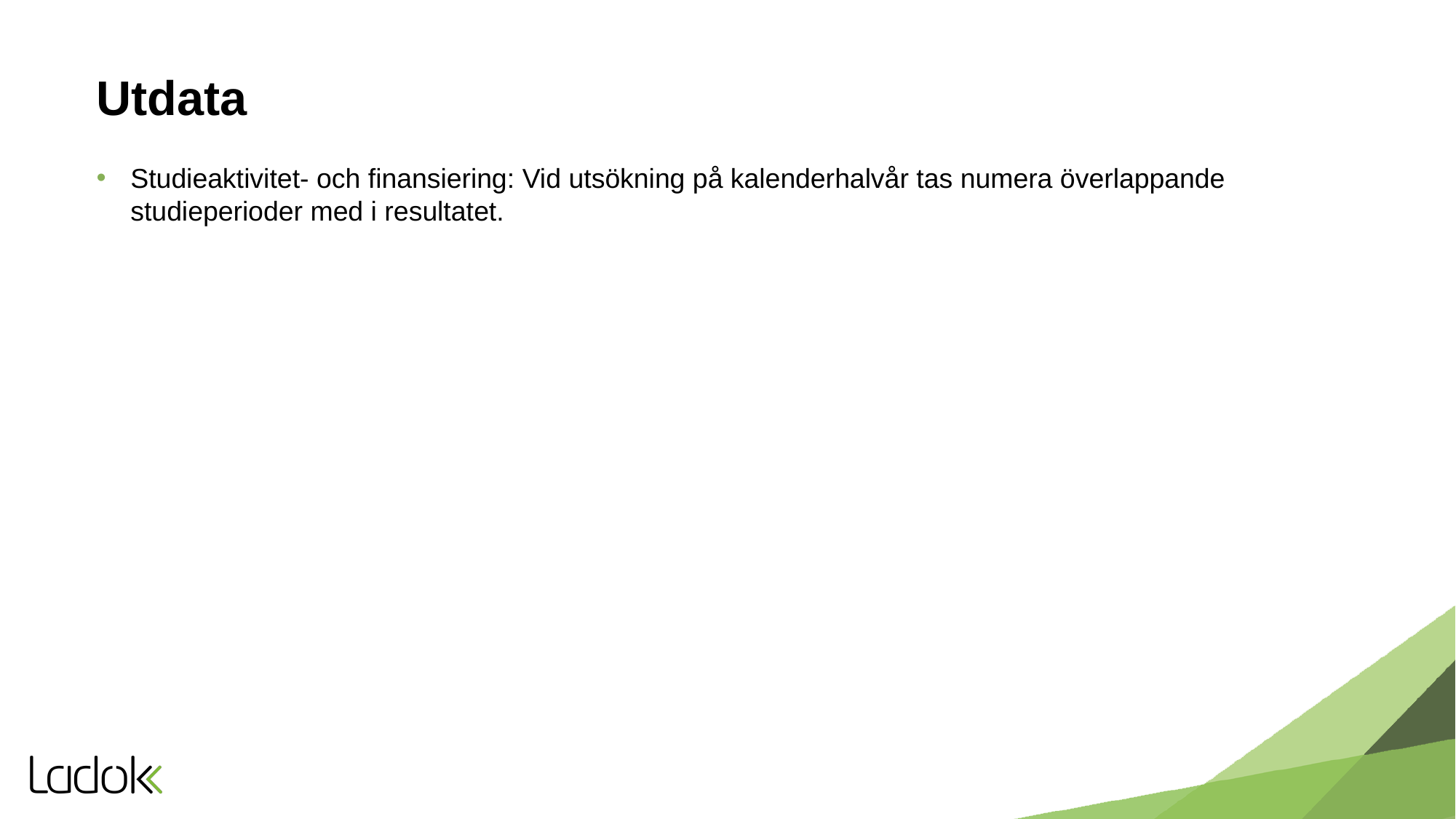

# Utdata
Studieaktivitet- och finansiering: Vid utsökning på kalenderhalvår tas numera överlappande studieperioder med i resultatet.